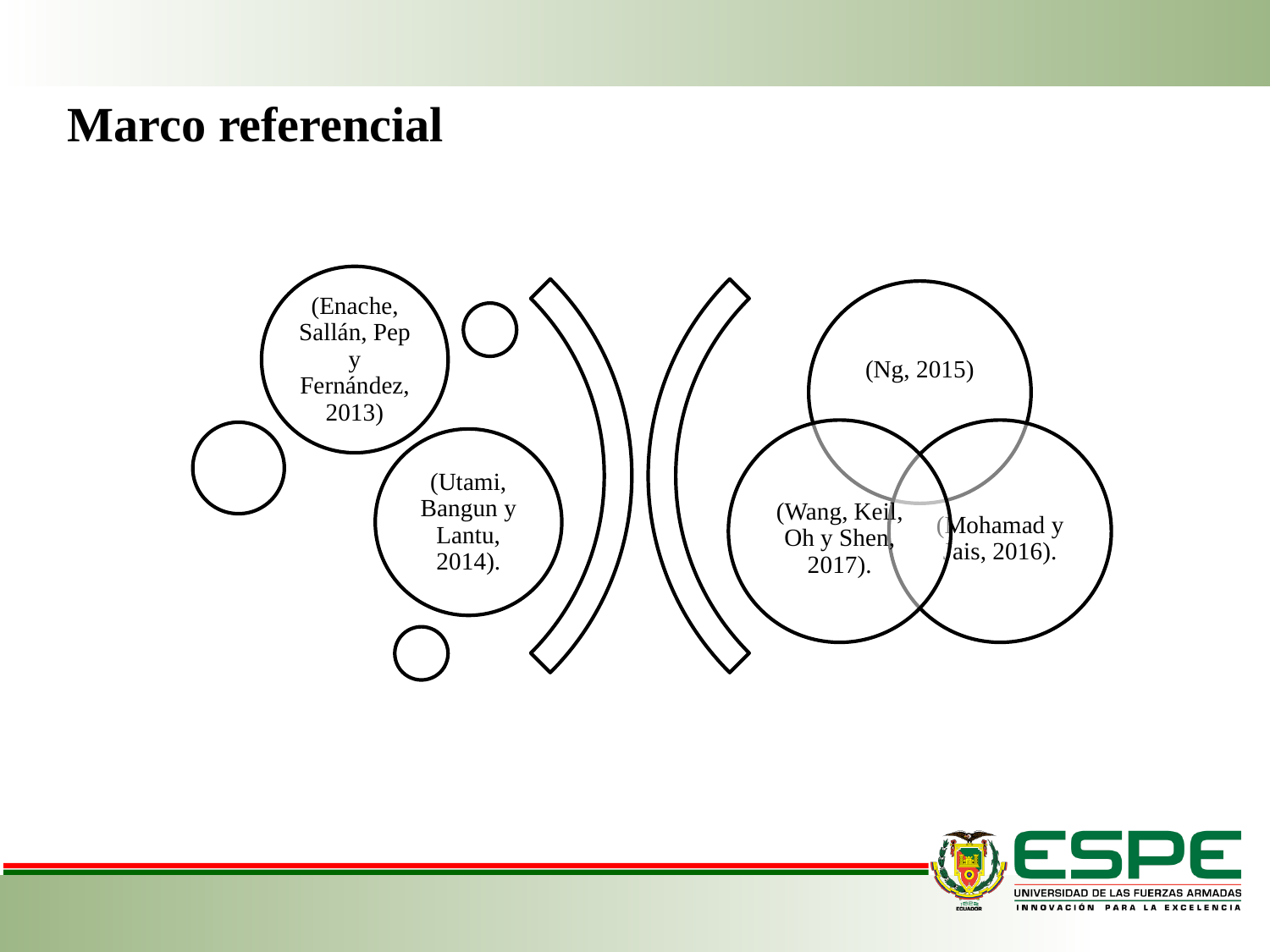

# Marco referencial

(Ng, 2015)
(Mohamad y Jais, 2016).
(Wang, Keil, Oh y Shen, 2017).
(Enache, Sallán, Pep y Fernández, 2013)
(Utami, Bangun y Lantu, 2014).